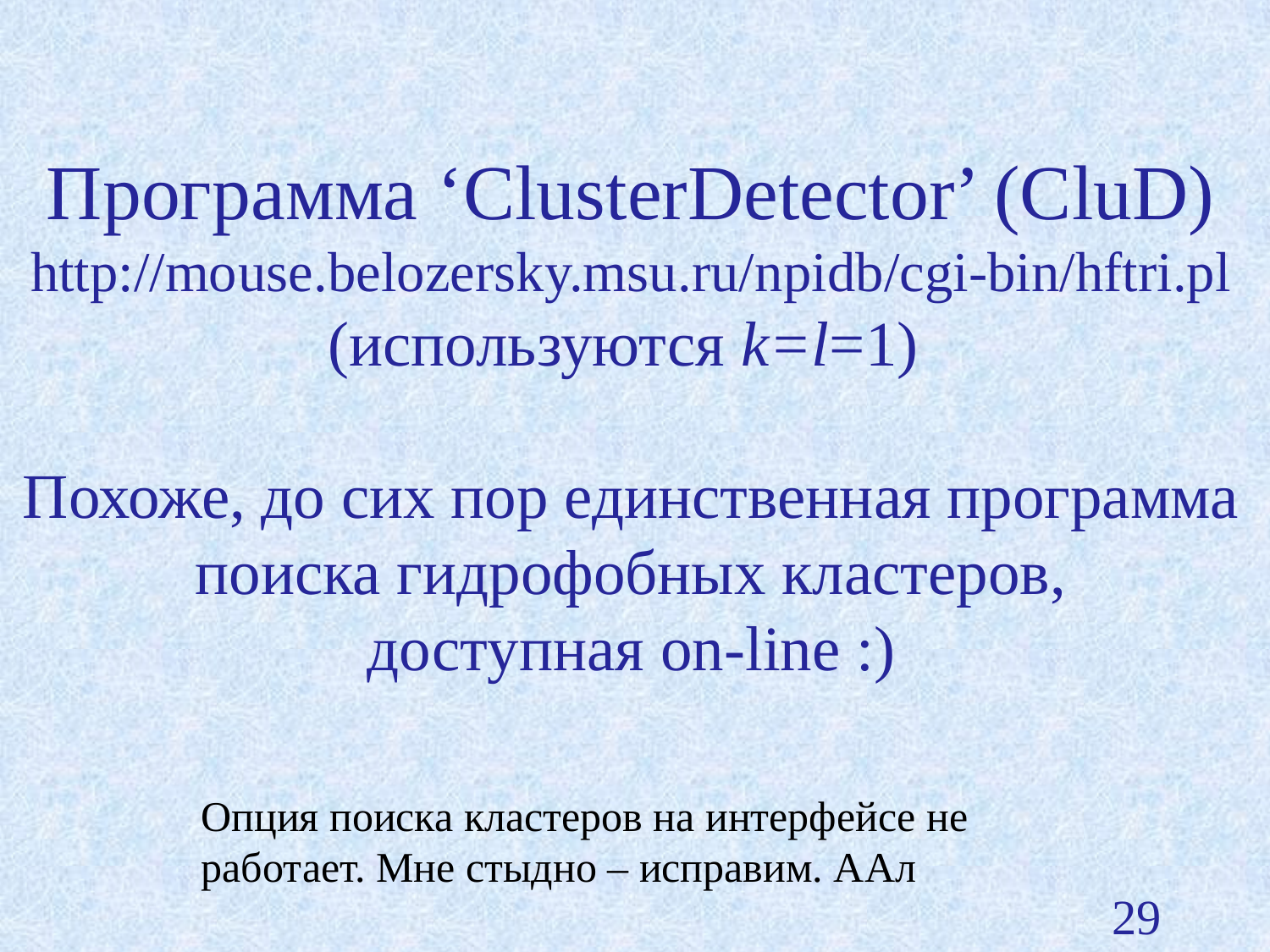

# Программа ‘ClusterDetector’ (CluD) http://mouse.belozersky.msu.ru/npidb/cgi-bin/hftri.pl (используются k=l=1) Похоже, до сих пор единственная программа поиска гидрофобных кластеров, доступная on-line :)
Опция поиска кластеров на интерфейсе не работает. Мне стыдно – исправим. ААл